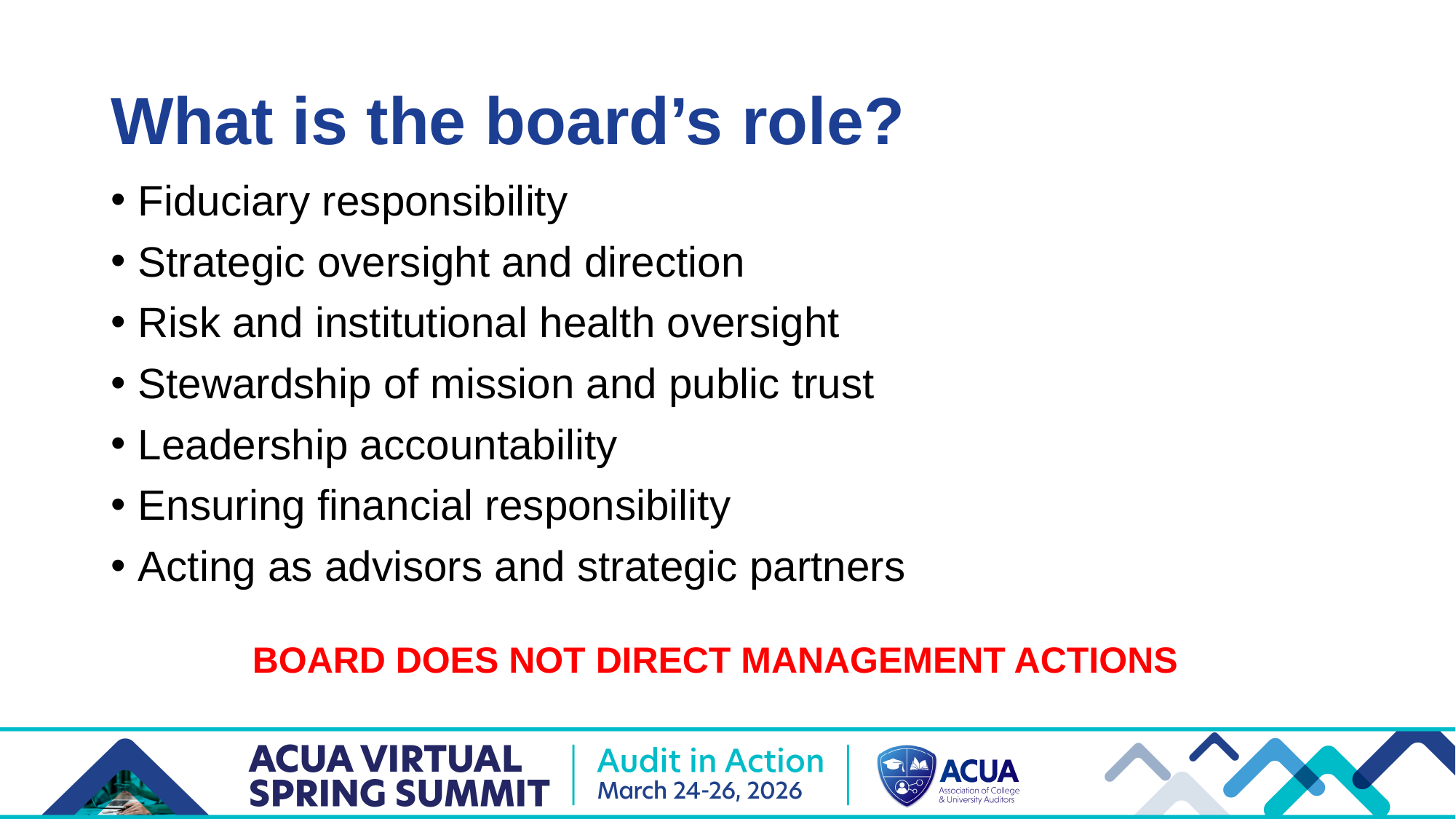

# What is the board’s role?
Fiduciary responsibility
Strategic oversight and direction
Risk and institutional health oversight
Stewardship of mission and public trust
Leadership accountability
Ensuring financial responsibility
Acting as advisors and strategic partners
BOARD DOES NOT DIRECT MANAGEMENT ACTIONS